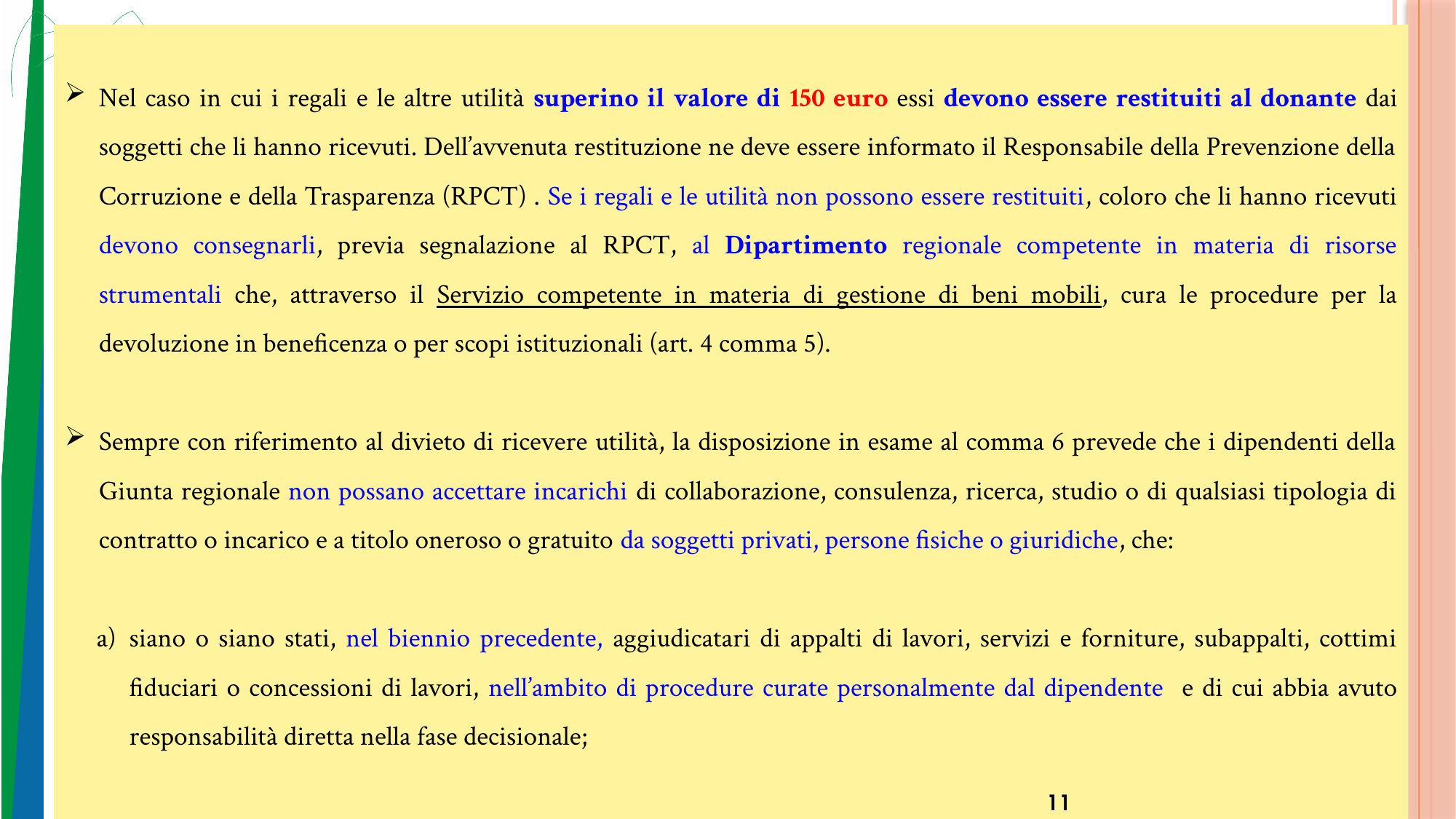

Nel caso in cui i regali e le altre utilità superino il valore di 150 euro essi devono essere restituiti al donante dai soggetti che li hanno ricevuti. Dell’avvenuta restituzione ne deve essere informato il Responsabile della Prevenzione della Corruzione e della Trasparenza (RPCT) . Se i regali e le utilità non possono essere restituiti, coloro che li hanno ricevuti devono consegnarli, previa segnalazione al RPCT, al Dipartimento regionale competente in materia di risorse strumentali che, attraverso il Servizio competente in materia di gestione di beni mobili, cura le procedure per la devoluzione in beneficenza o per scopi istituzionali (art. 4 comma 5).

Sempre con riferimento al divieto di ricevere utilità, la disposizione in esame al comma 6 prevede che i dipendenti della Giunta regionale non possano accettare incarichi di collaborazione, consulenza, ricerca, studio o di qualsiasi tipologia di contratto o incarico e a titolo oneroso o gratuito da soggetti privati, persone fisiche o giuridiche, che:

siano o siano stati, nel biennio precedente, aggiudicatari di appalti di lavori, servizi e forniture, subappalti, cottimi fiduciari o concessioni di lavori, nell’ambito di procedure curate personalmente dal dipendente  e di cui abbia avuto responsabilità diretta nella fase decisionale;
																							11
11